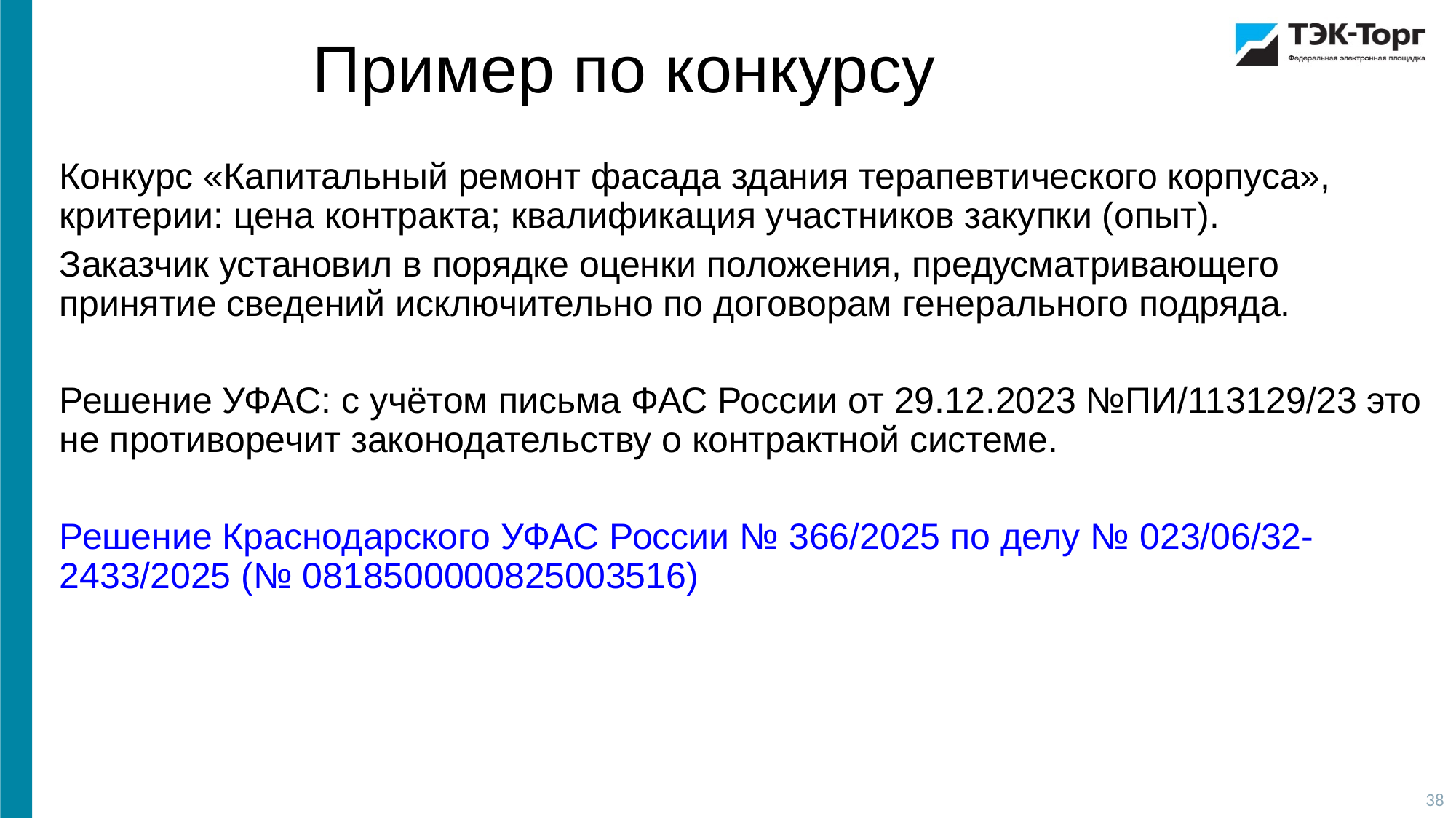

Пример по конкурсу
Конкурс «Капитальный ремонт фасада здания терапевтического корпуса», критерии: цена контракта; квалификация участников закупки (опыт).
Заказчик установил в порядке оценки положения, предусматривающего принятие сведений исключительно по договорам генерального подряда.

Решение УФАС: с учётом письма ФАС России от 29.12.2023 №ПИ/113129/23 это не противоречит законодательству о контрактной системе.

Решение Краснодарского УФАС России № 366/2025 по делу № 023/06/32-2433/2025 (№ 0818500000825003516)